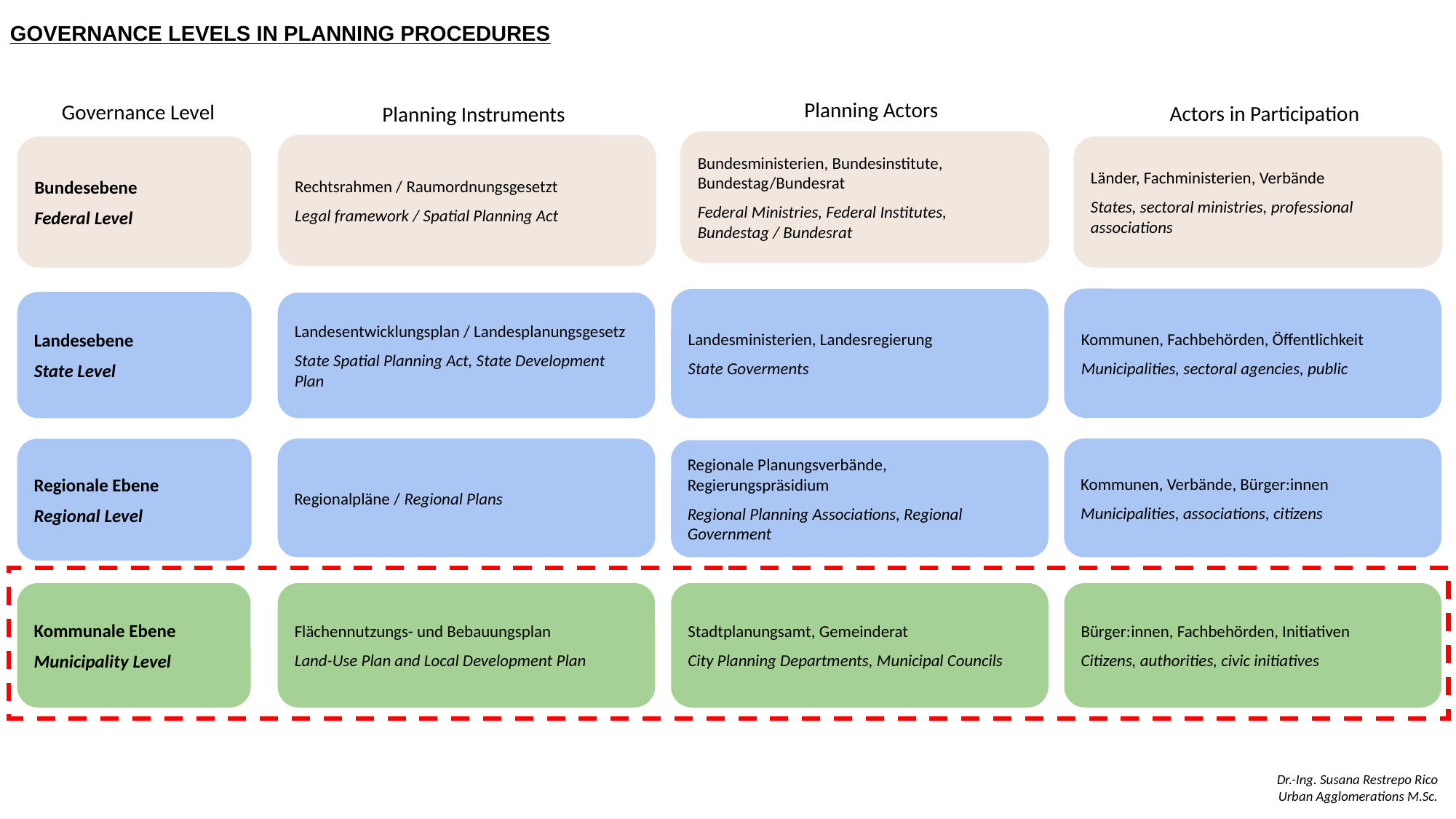

GOVERNANCE LEVELS IN PLANNING PROCEDURES

Planning Actors

Actors in Participation

Governance Level

Planning Instruments
Bundesministerien, Bundesinstitute, Bundestag/Bundesrat
Federal Ministries, Federal Institutes, Bundestag / Bundesrat
Rechtsrahmen / Raumordnungsgesetzt
Legal framework / Spatial Planning Act
Bundesebene
Federal Level
Länder, Fachministerien, Verbände
States, sectoral ministries, professional associations
Kommunen, Fachbehörden, Öffentlichkeit
Municipalities, sectoral agencies, public
Landesministerien, Landesregierung
State Goverments
Landesebene
State Level
Landesentwicklungsplan / Landesplanungsgesetz
State Spatial Planning Act, State Development Plan
Regionale Ebene
Regional Level
Regionalpläne / Regional Plans
Kommunen, Verbände, Bürger:innen
Municipalities, associations, citizens
Regionale Planungsverbände, Regierungspräsidium
Regional Planning Associations, Regional Government

Kommunale Ebene
Municipality Level
Flächennutzungs- und Bebauungsplan
Land-Use Plan and Local Development Plan
Stadtplanungsamt, Gemeinderat
City Planning Departments, Municipal Councils
Bürger:innen, Fachbehörden, Initiativen
Citizens, authorities, civic initiatives
Dr.-Ing. Susana Restrepo Rico
Urban Agglomerations M.Sc.